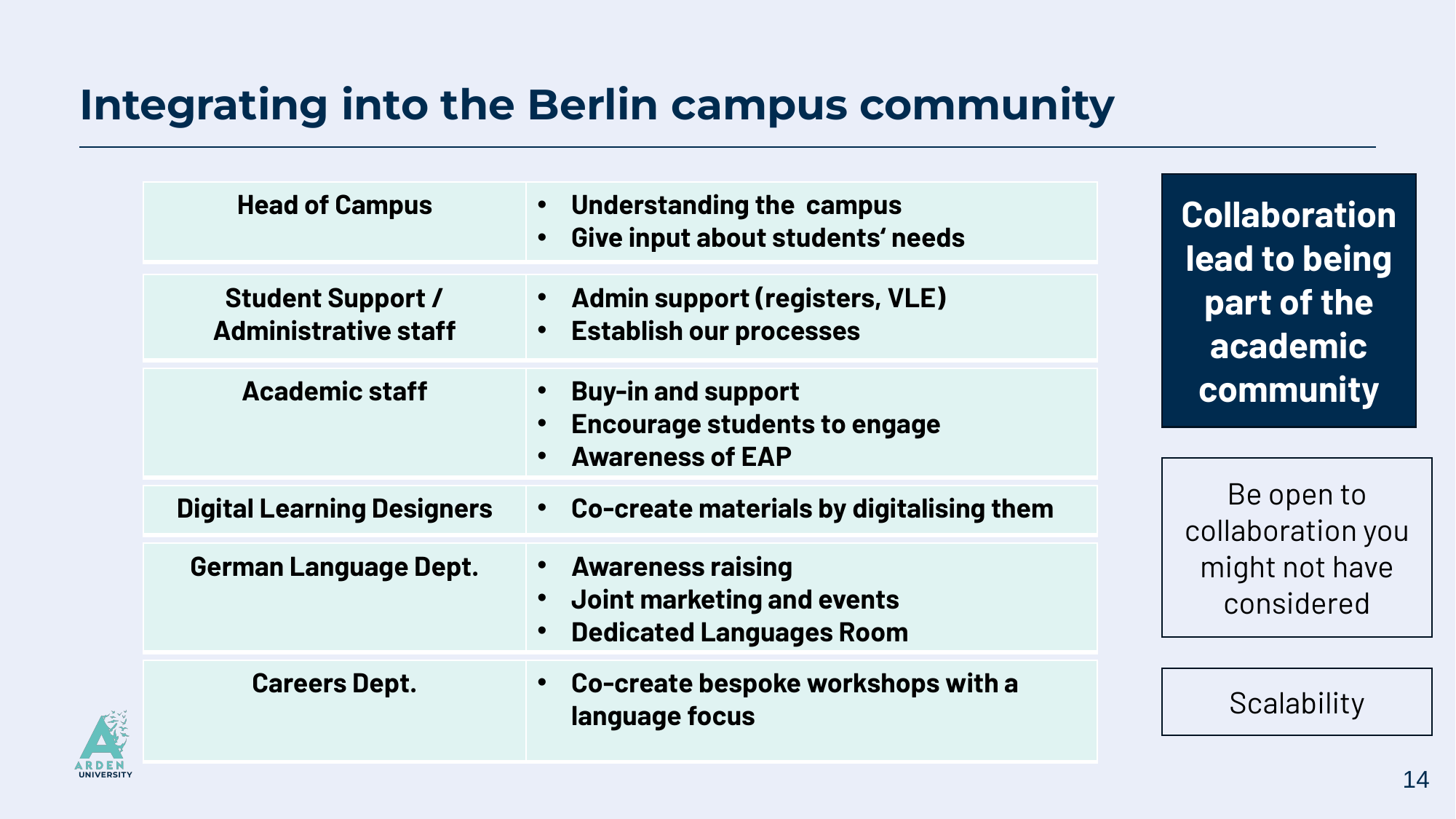

Integrating into the Berlin campus community
Collaboration lead to being part of the academic
community
| Head of Campus | Understanding the campus Give input about students‘ needs |
| --- | --- |
| Student Support / Administrative staff | Admin support (registers, VLE) Establish our processes |
| --- | --- |
| Academic staff | Buy-in and support Encourage students to engage Awareness of EAP |
| --- | --- |
Be open to collaboration you might not have considered
| Digital Learning Designers | Co-create materials by digitalising them |
| --- | --- |
| German Language Dept. | Awareness raising Joint marketing and events Dedicated Languages Room |
| --- | --- |
| Careers Dept. | Co-create bespoke workshops with a language focus |
| --- | --- |
Scalability
14